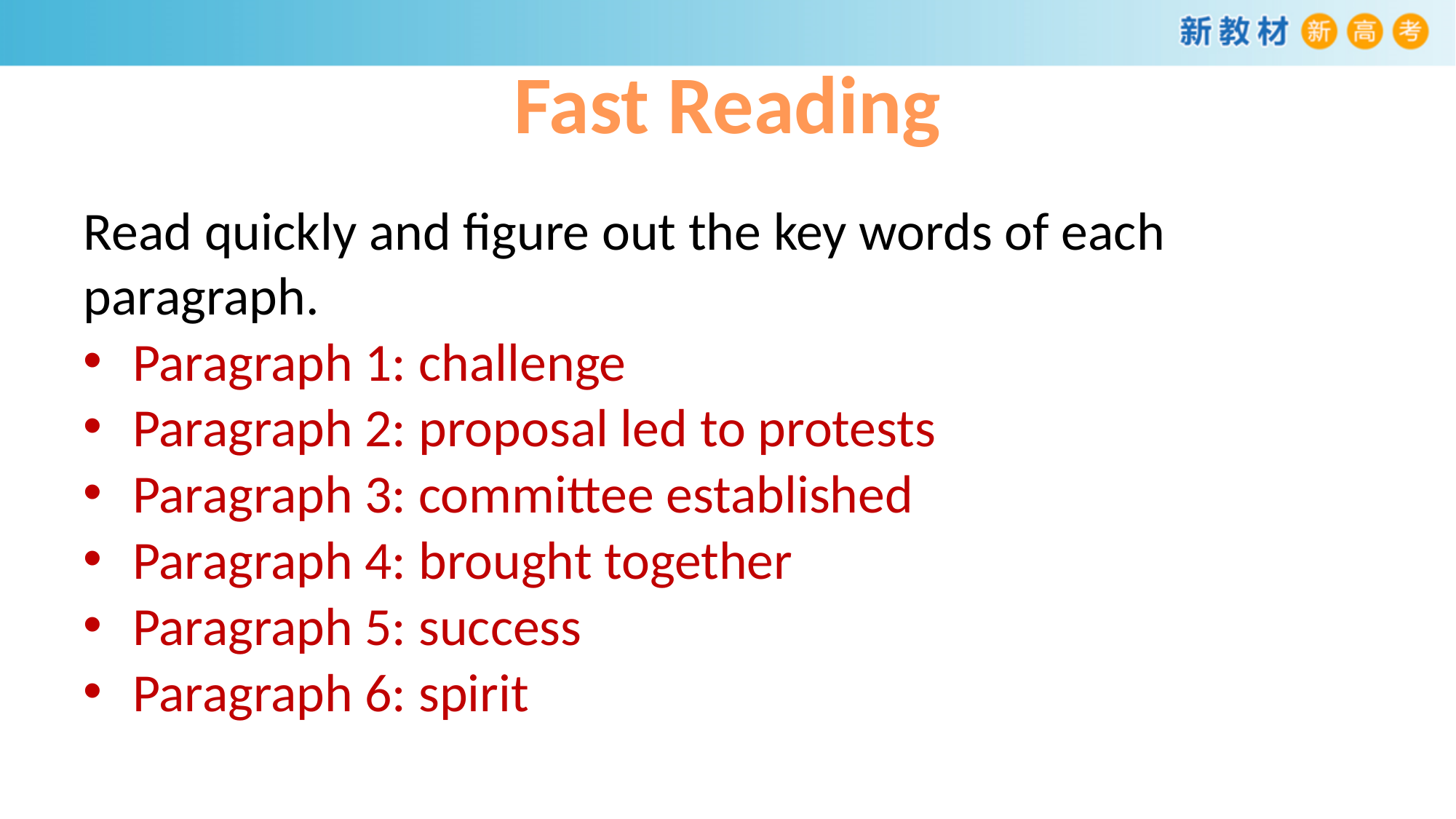

# Fast Reading
Read quickly and figure out the key words of each paragraph.
Paragraph 1: challenge
Paragraph 2: proposal led to protests
Paragraph 3: committee established
Paragraph 4: brought together
Paragraph 5: success
Paragraph 6: spirit